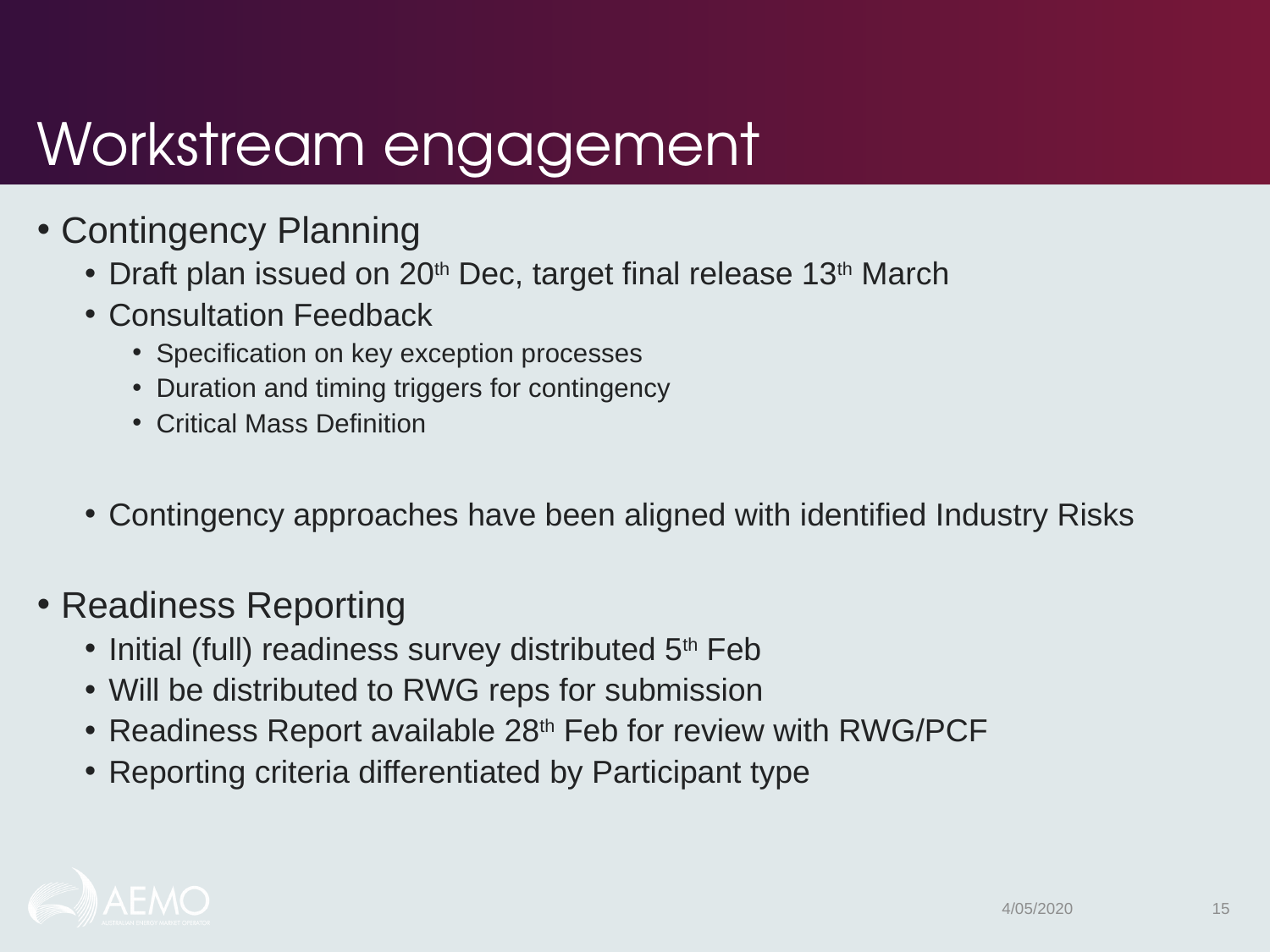

# Workstream engagement
Contingency Planning
Draft plan issued on 20th Dec, target final release 13th March
Consultation Feedback
Specification on key exception processes
Duration and timing triggers for contingency
Critical Mass Definition

Contingency approaches have been aligned with identified Industry Risks

Readiness Reporting
Initial (full) readiness survey distributed 5th Feb
Will be distributed to RWG reps for submission
Readiness Report available 28th Feb for review with RWG/PCF
Reporting criteria differentiated by Participant type

4/05/2020
15